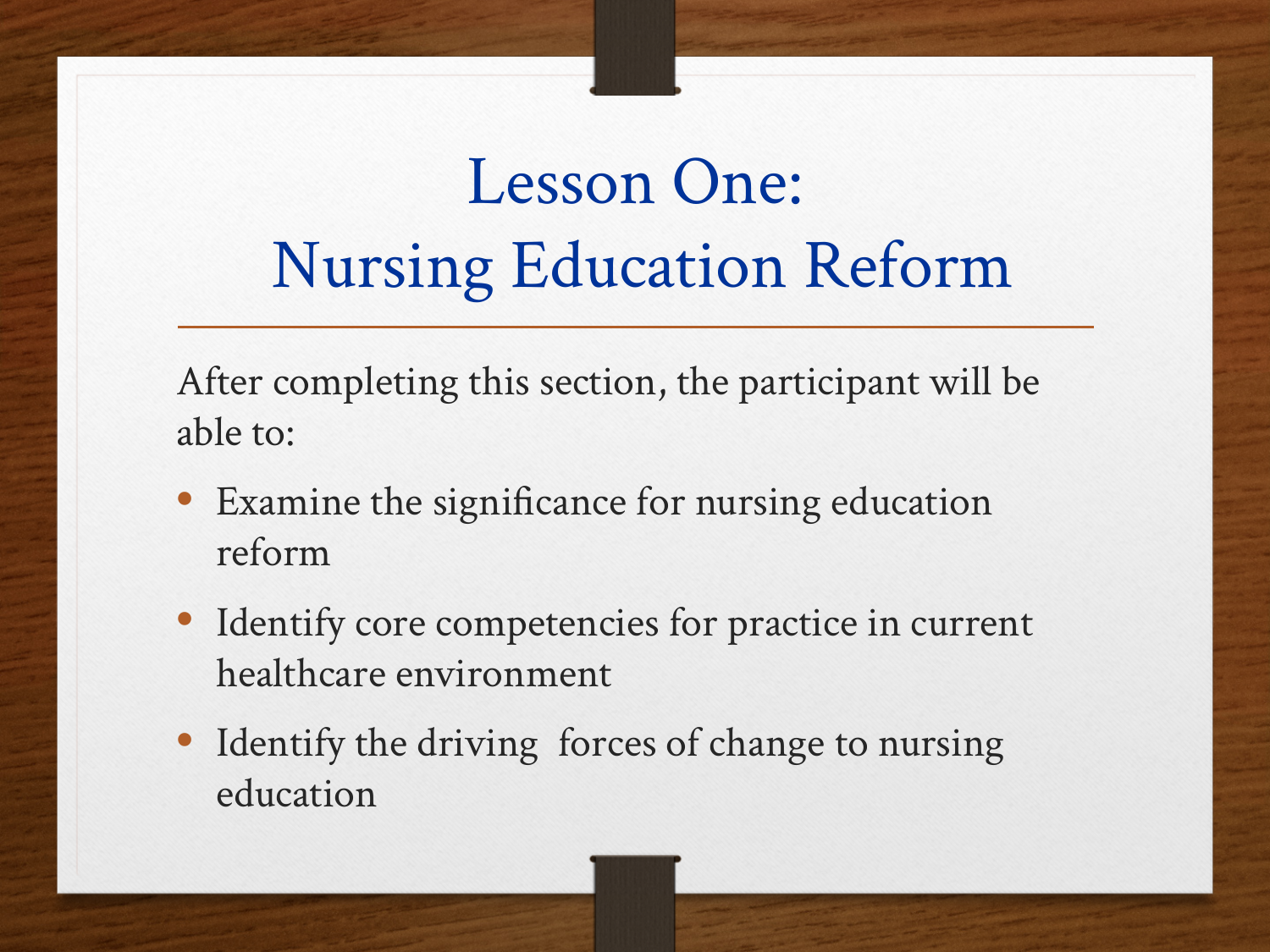

# Lesson One: Nursing Education Reform
After completing this section, the participant will be able to:
Examine the significance for nursing education reform
Identify core competencies for practice in current healthcare environment
Identify the driving  forces of change to nursing education